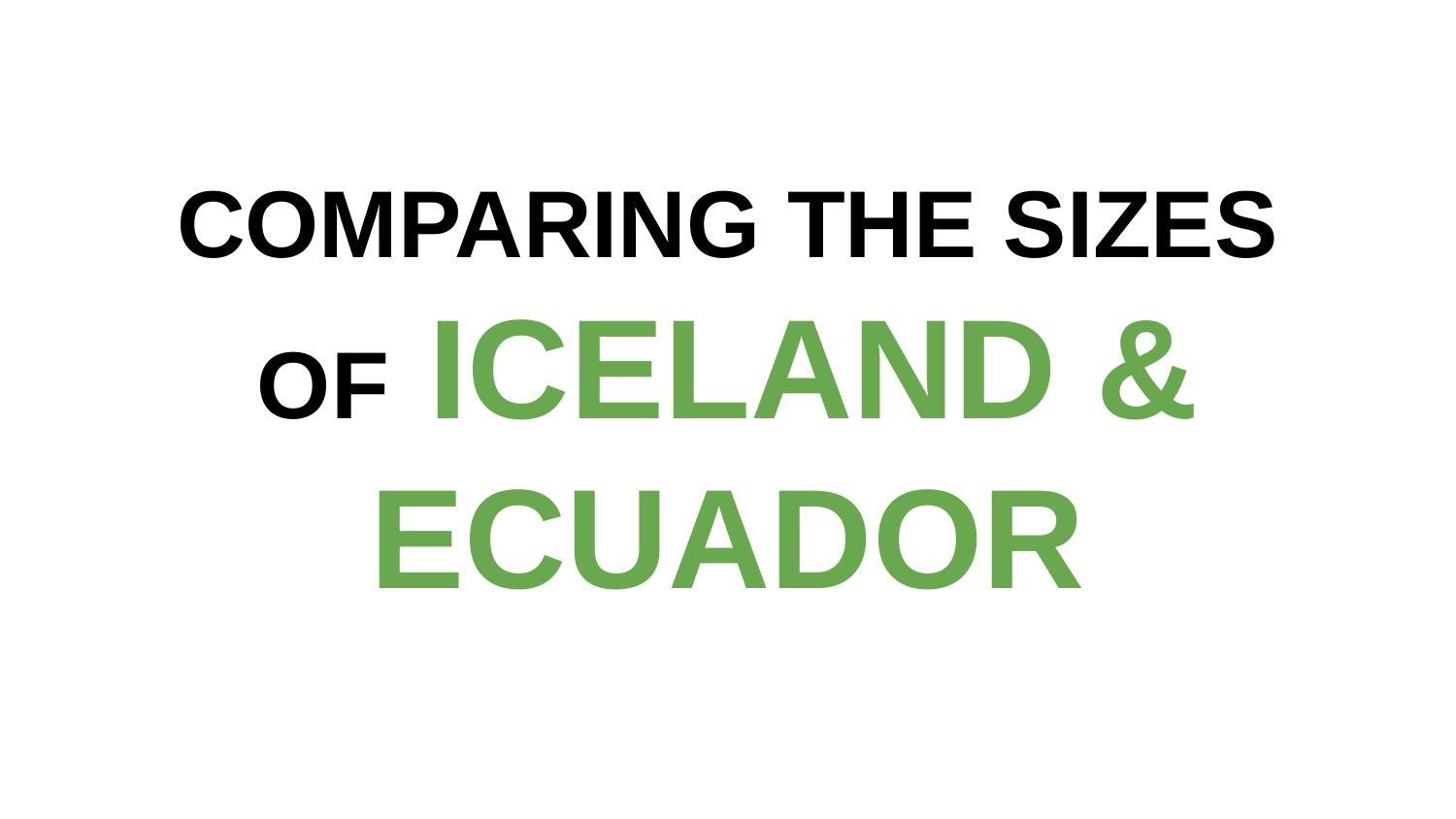

COMPARING THE SIZES OF ICELAND & ECUADOR